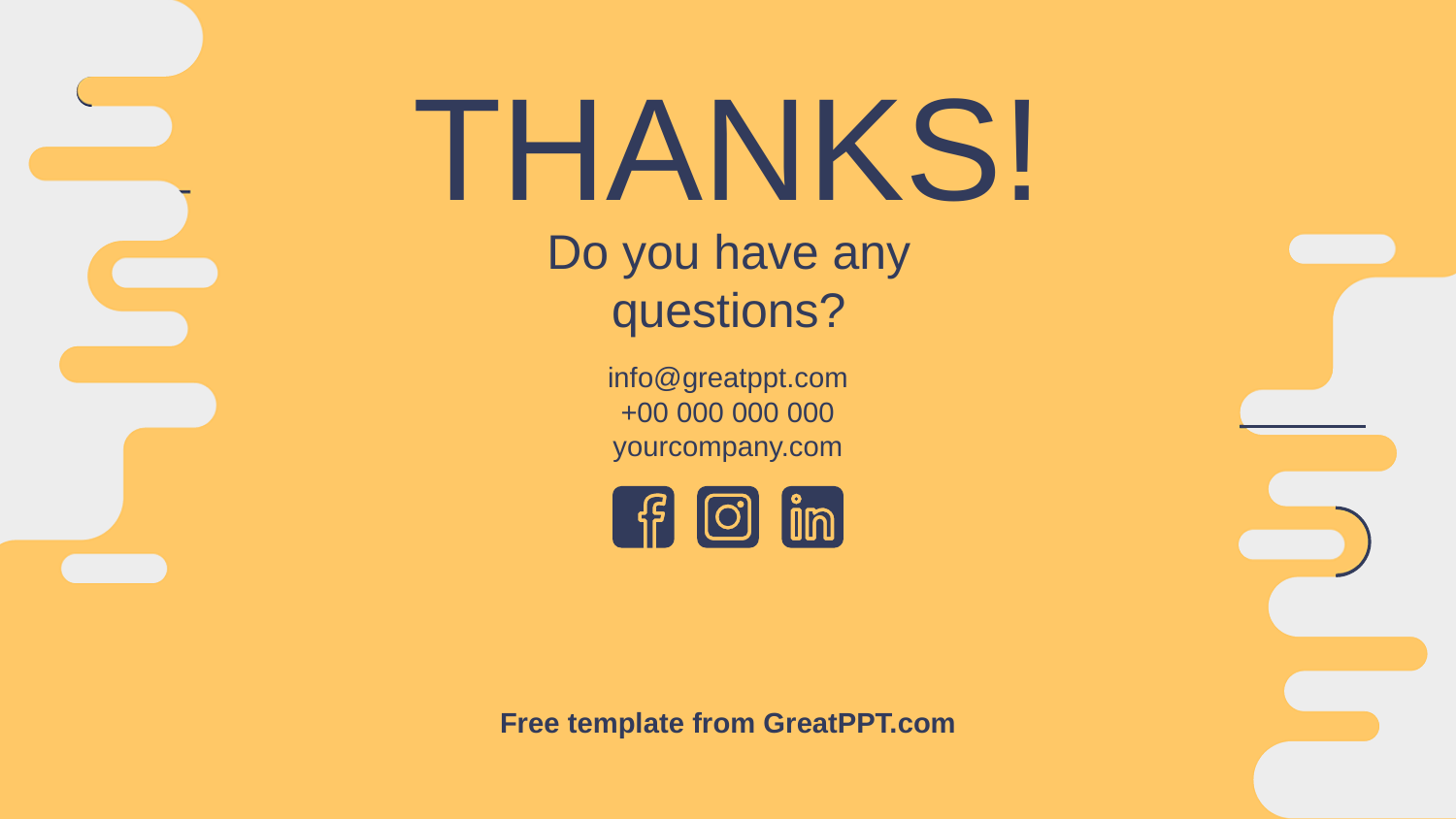

# THANKS!
Do you have any questions?
info@greatppt.com
+00 000 000 000
yourcompany.com

Free template from GreatPPT.com